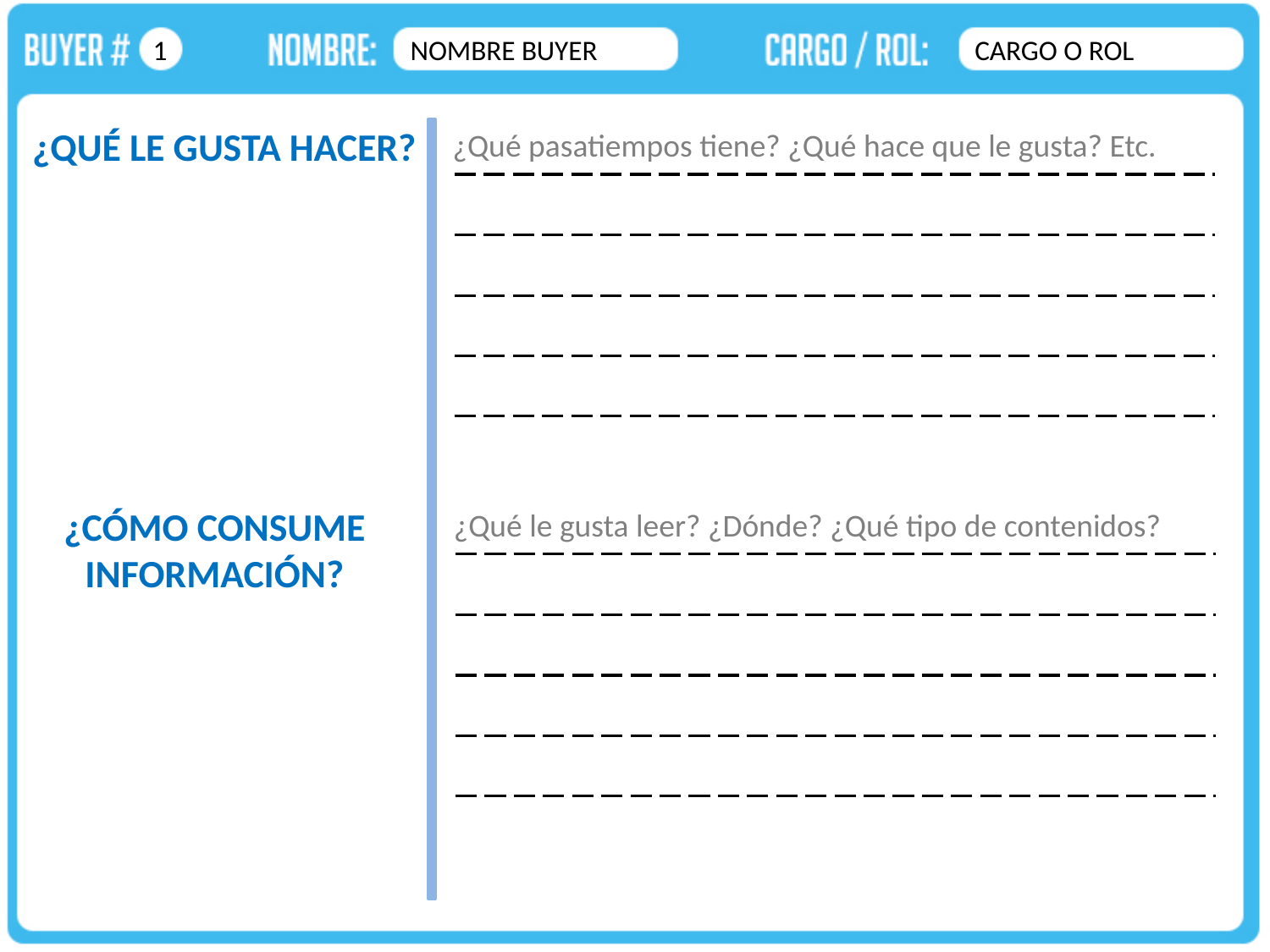

1
NOMBRE BUYER
CARGO O ROL
¿QUÉ LE GUSTA HACER?
¿Qué pasatiempos tiene? ¿Qué hace que le gusta? Etc.

¿CÓMO CONSUME
INFORMACIÓN?
¿Qué le gusta leer? ¿Dónde? ¿Qué tipo de contenidos?